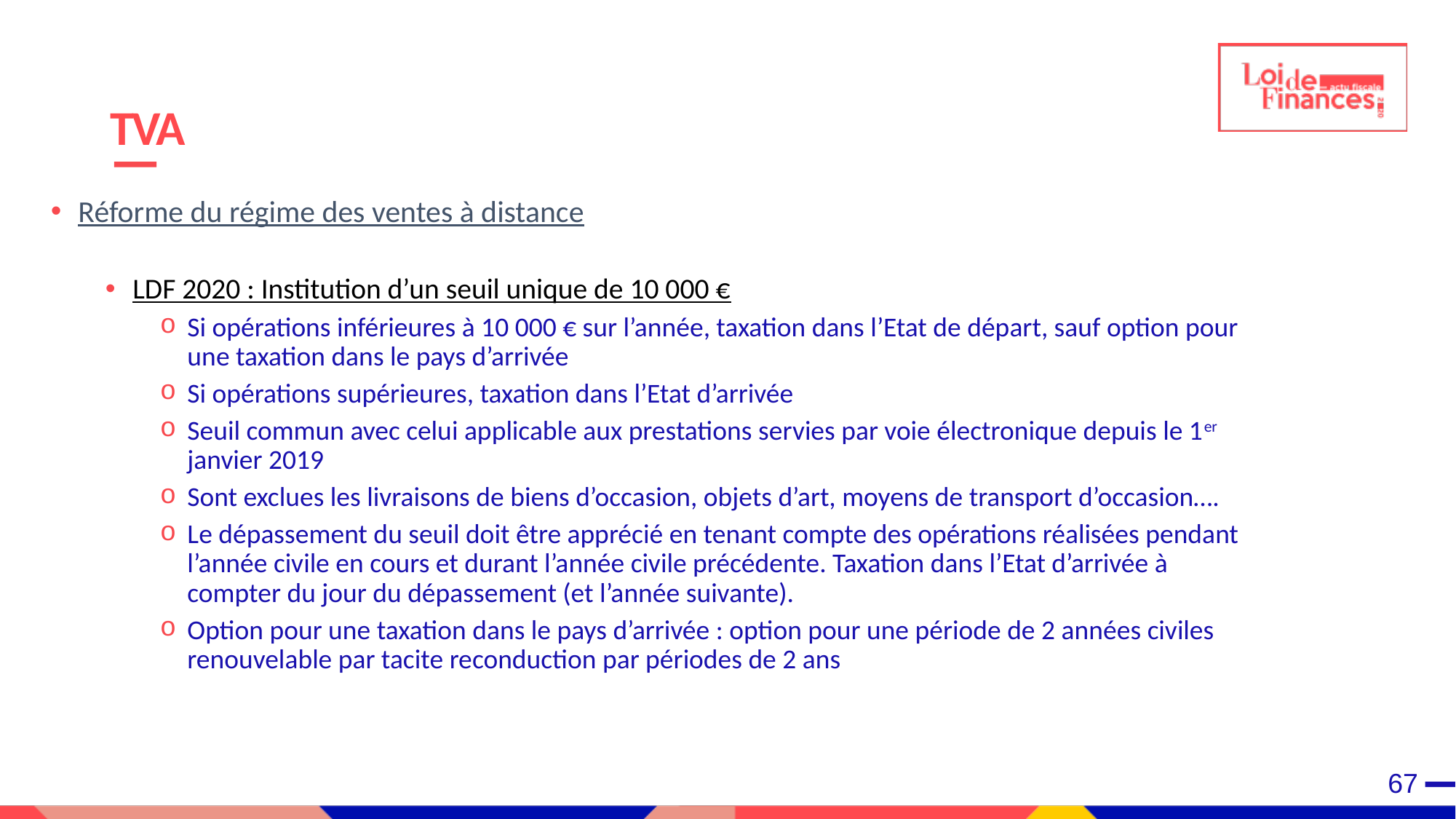

# TVA
Réforme du régime des ventes à distance

LDF 2020 : Institution d’un seuil unique de 10 000 €
Si opérations inférieures à 10 000 € sur l’année, taxation dans l’Etat de départ, sauf option pour une taxation dans le pays d’arrivée
Si opérations supérieures, taxation dans l’Etat d’arrivée
Seuil commun avec celui applicable aux prestations servies par voie électronique depuis le 1er janvier 2019
Sont exclues les livraisons de biens d’occasion, objets d’art, moyens de transport d’occasion….
Le dépassement du seuil doit être apprécié en tenant compte des opérations réalisées pendant l’année civile en cours et durant l’année civile précédente. Taxation dans l’Etat d’arrivée à compter du jour du dépassement (et l’année suivante).
Option pour une taxation dans le pays d’arrivée : option pour une période de 2 années civiles renouvelable par tacite reconduction par périodes de 2 ans